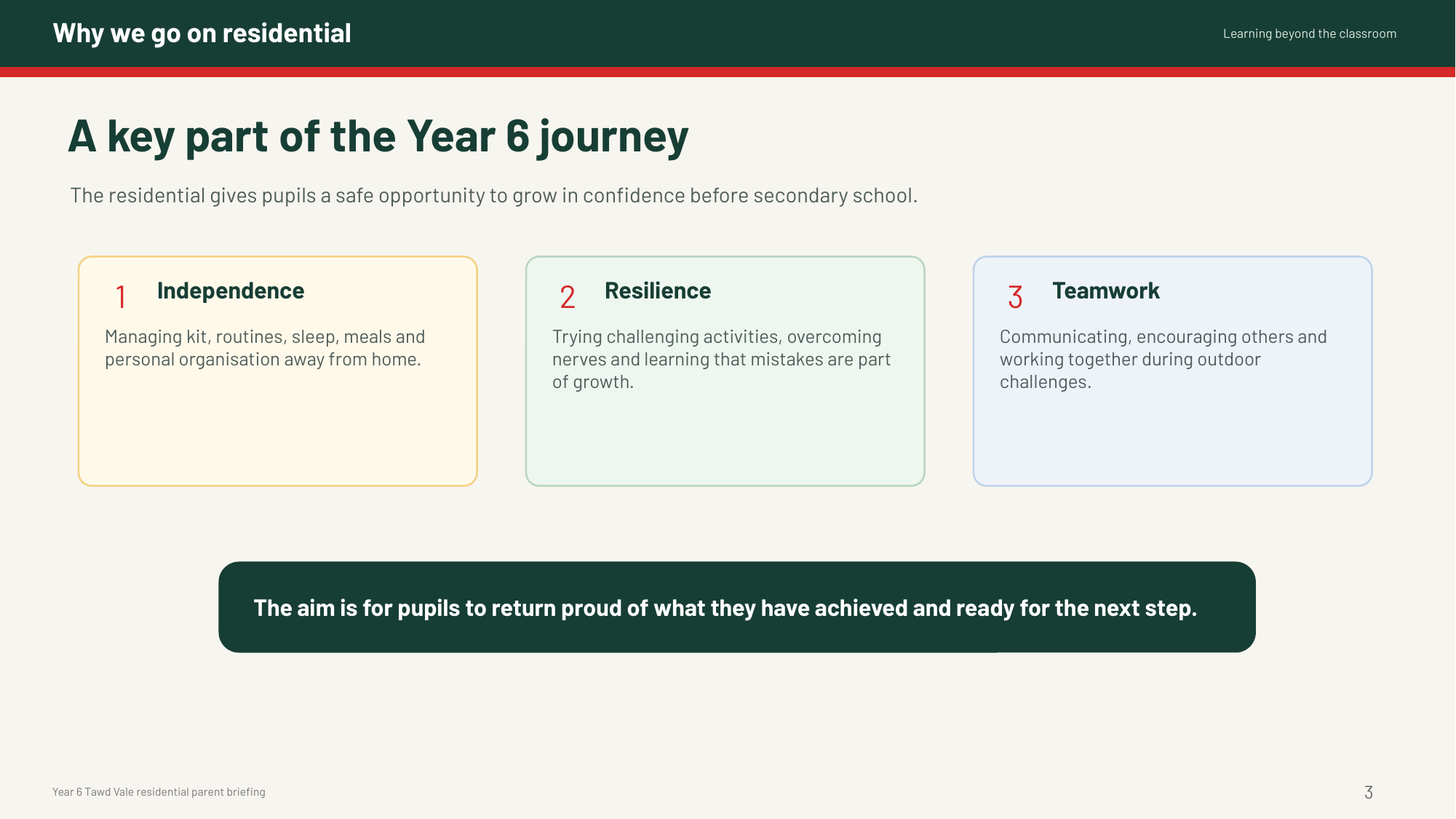

Why we go on residential
Learning beyond the classroom

A key part of the Year 6 journey
The residential gives pupils a safe opportunity to grow in confidence before secondary school.

1
2
3
Independence
Resilience
Teamwork
Managing kit, routines, sleep, meals and personal organisation away from home.
Trying challenging activities, overcoming nerves and learning that mistakes are part of growth.
Communicating, encouraging others and working together during outdoor challenges.

The aim is for pupils to return proud of what they have achieved and ready for the next step.
3
Year 6 Tawd Vale residential parent briefing